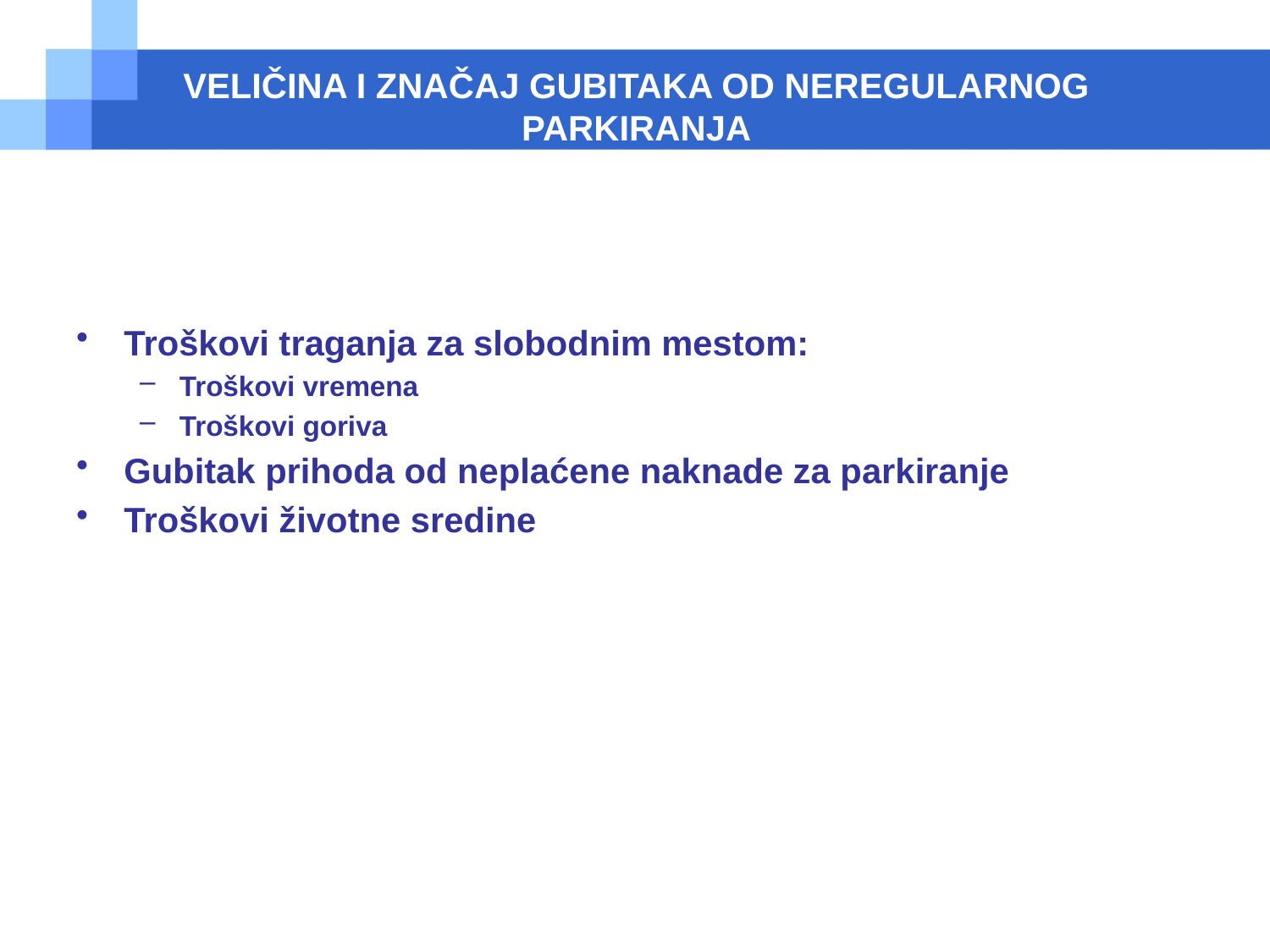

# VELIČINA I ZNAČAJ GUBITAKA OD NEREGULARNOG PARKIRANJA

Troškovi traganja za slobodnim mestom:
Troškovi vremena
Troškovi goriva
Gubitak prihoda od neplaćene naknade za parkiranje
Troškovi životne sredine